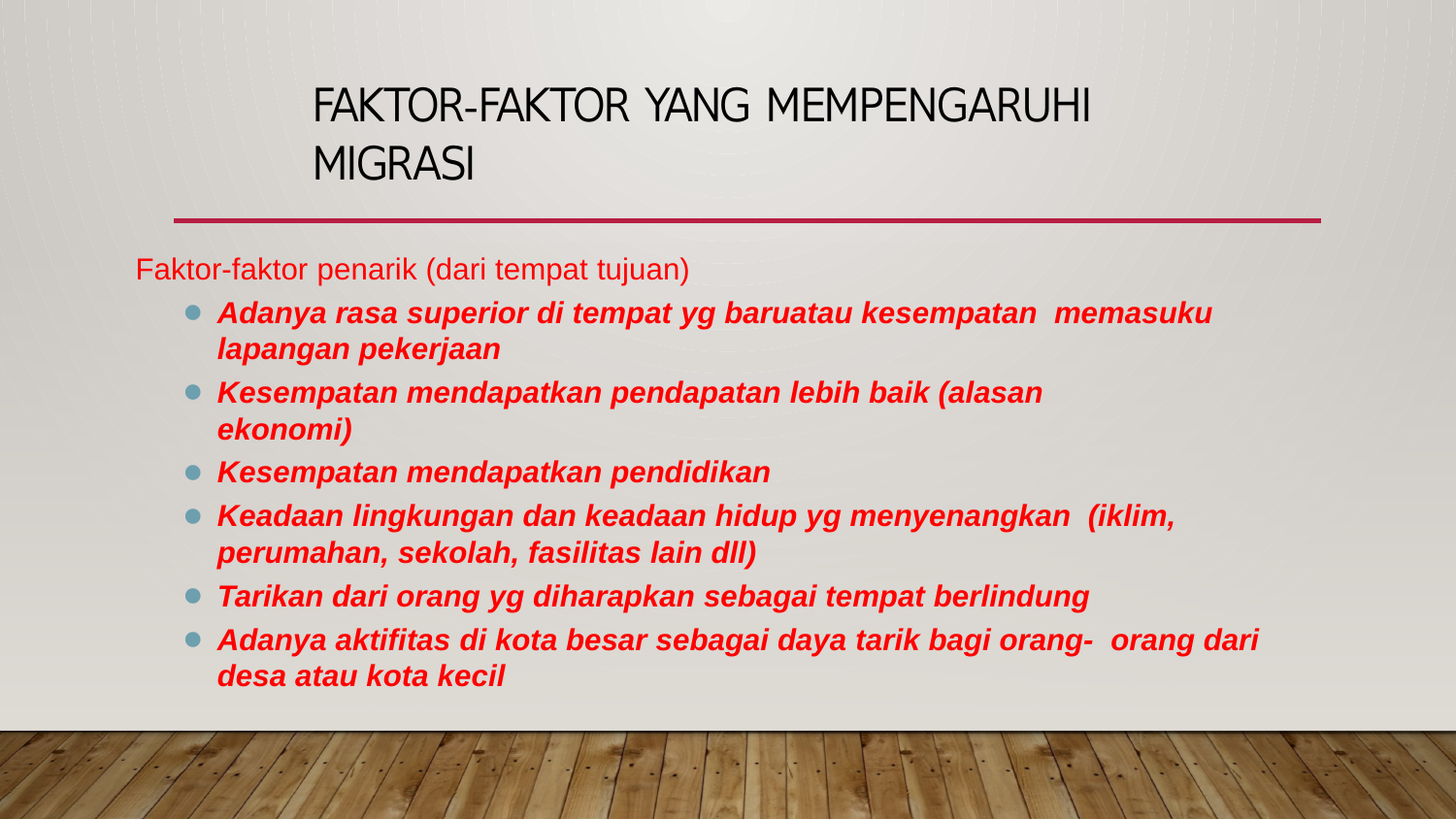

# FAKTOR-FAKTOR YANG MEMPENGARUHI  MIGRASI
Faktor-faktor penarik (dari tempat tujuan)
Adanya rasa superior di tempat yg baruatau kesempatan  memasuku lapangan pekerjaan
Kesempatan mendapatkan pendapatan lebih baik (alasan
ekonomi)
Kesempatan mendapatkan pendidikan
Keadaan lingkungan dan keadaan hidup yg menyenangkan  (iklim, perumahan, sekolah, fasilitas lain dll)
Tarikan dari orang yg diharapkan sebagai tempat berlindung
Adanya aktifitas di kota besar sebagai daya tarik bagi orang-  orang dari desa atau kota kecil